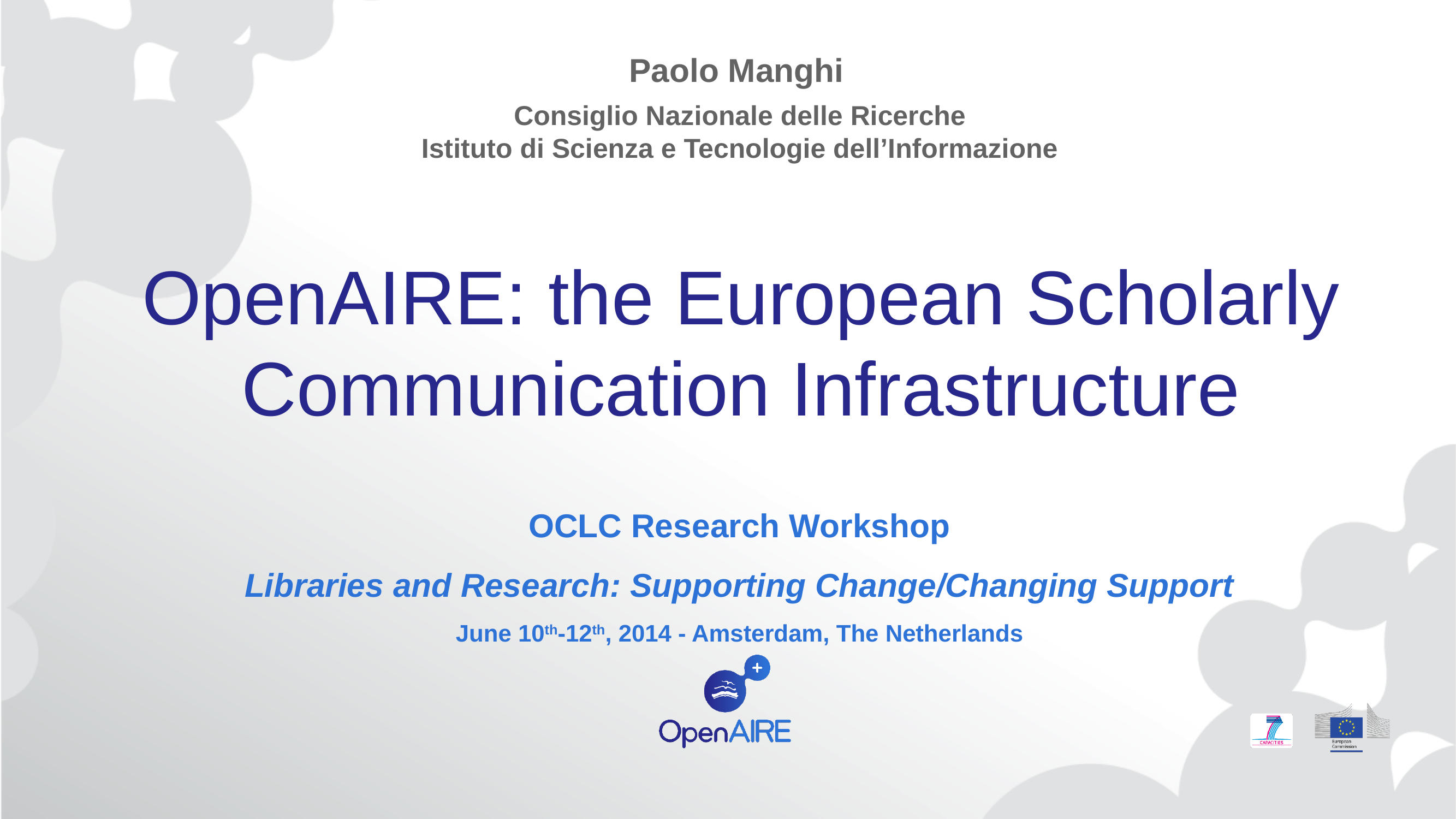

Paolo Manghi
Consiglio Nazionale delle Ricerche
Istituto di Scienza e Tecnologie dell’Informazione
# OpenAIRE: the European Scholarly Communication Infrastructure
OCLC Research Workshop
Libraries and Research: Supporting Change/Changing Support
June 10th-12th, 2014 - Amsterdam, The Netherlands